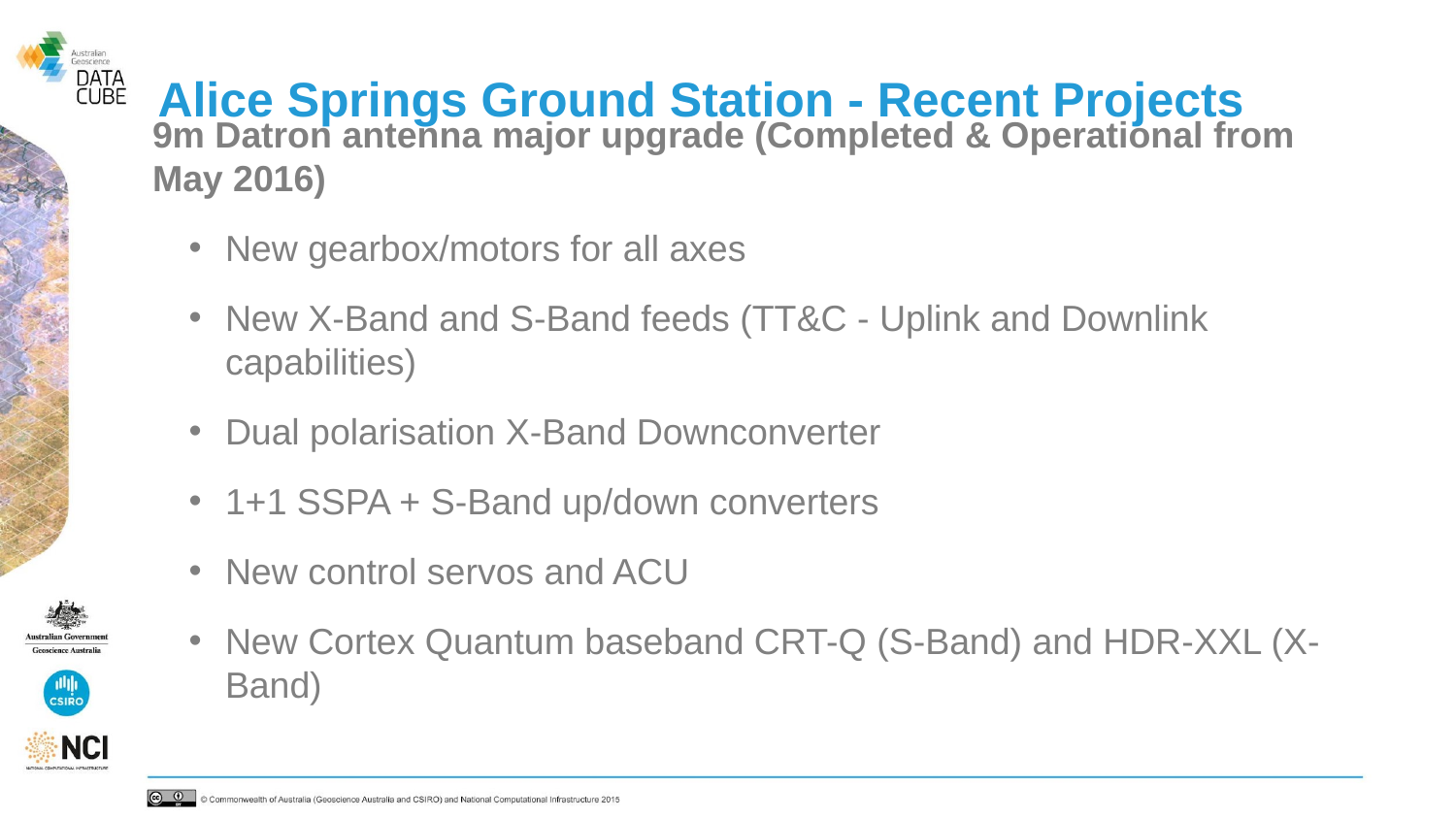

# Alice Springs Ground Station - Recent Projects
9m Datron antenna major upgrade (Completed & Operational from May 2016)
New gearbox/motors for all axes
New X-Band and S-Band feeds (TT&C - Uplink and Downlink capabilities)
Dual polarisation X-Band Downconverter
1+1 SSPA + S-Band up/down converters
New control servos and ACU
New Cortex Quantum baseband CRT-Q (S-Band) and HDR-XXL (X-Band)